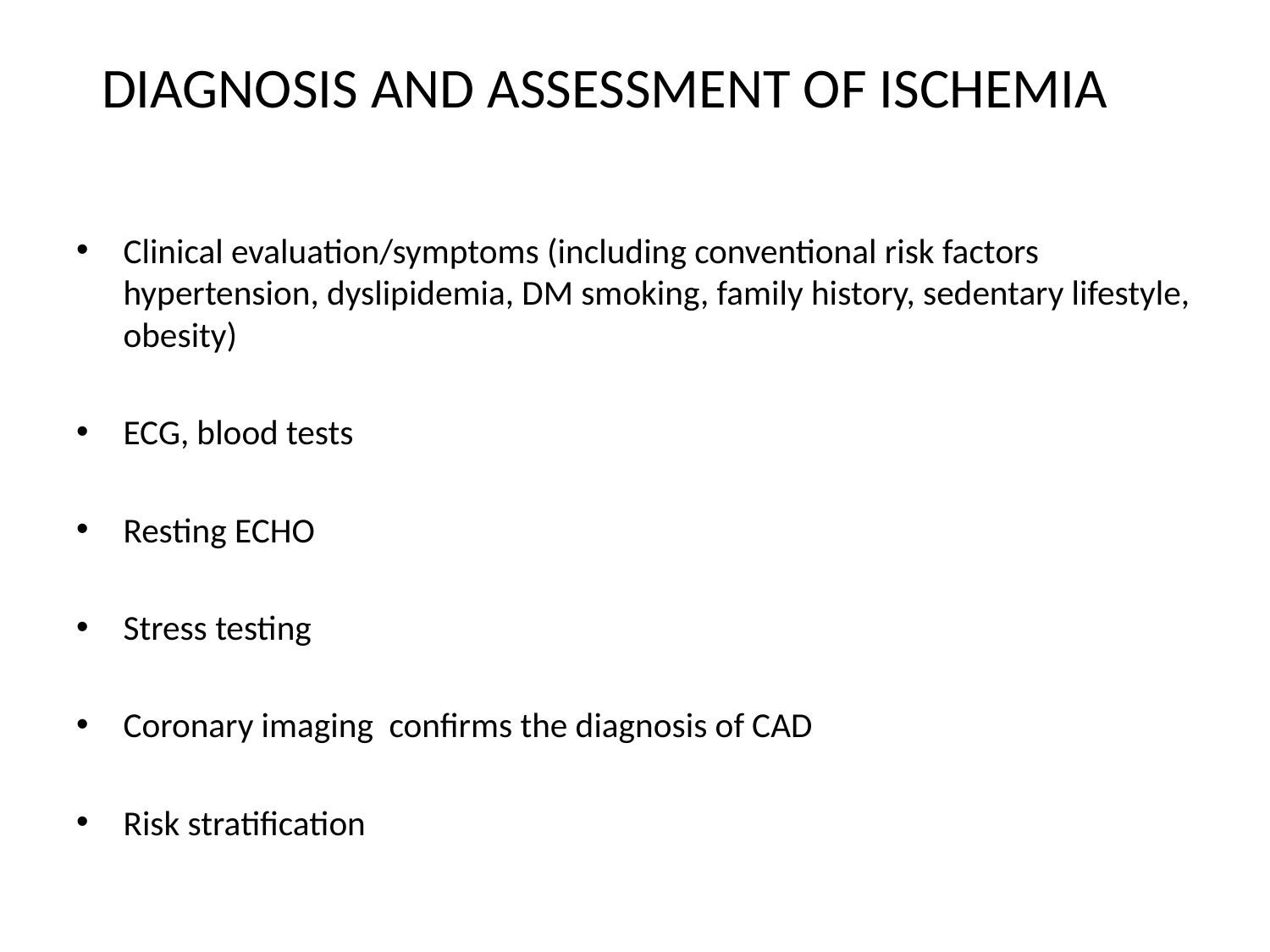

# DIAGNOSIS AND ASSESSMENT OF ISCHEMIA
Clinical evaluation/symptoms (including conventional risk factors hypertension, dyslipidemia, DM smoking, family history, sedentary lifestyle, obesity)

ECG, blood tests

Resting ECHO

Stress testing

Coronary imaging  confirms the diagnosis of CAD

Risk stratification